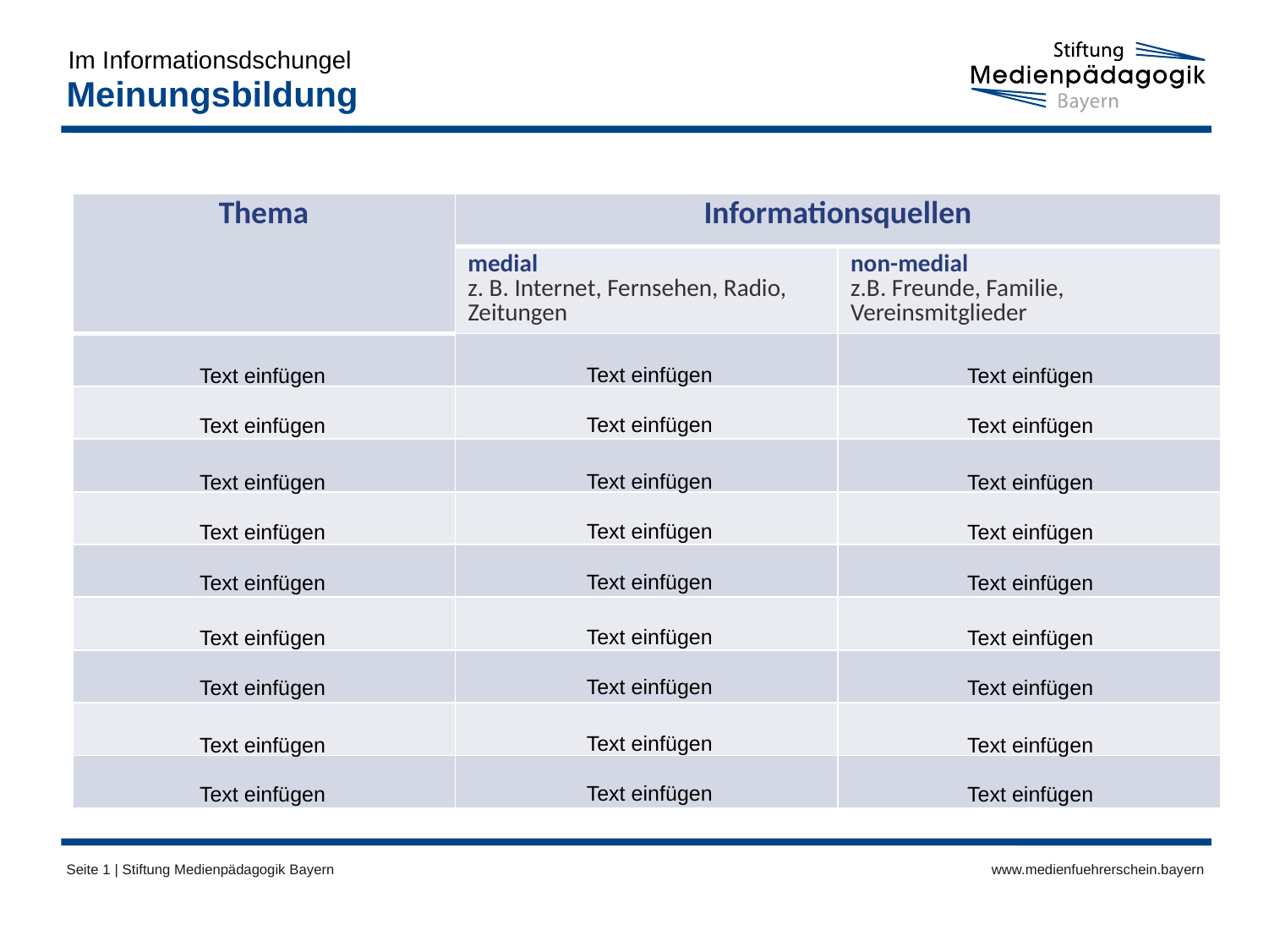

Im Informationsdschungel
# Meinungsbildung
| Thema | Informationsquellen |  |
| --- | --- | --- |
|  | medial z. B. Internet, Fernsehen, Radio, Zeitungen | non-medial z.B. Freunde, Familie, Vereinsmitglieder |
|  |  |  |
|  |  |  |
|  |  |  |
|  |  |  |
|  |  |  |
|  |  |  |
|  |  |  |
|  |  |  |
|  |  |  |
Text einfügen
Text einfügen
Text einfügen
Text einfügen
Text einfügen
Text einfügen
Text einfügen
Text einfügen
Text einfügen
Text einfügen
Text einfügen
Text einfügen
Text einfügen
Text einfügen
Text einfügen
Text einfügen
Text einfügen
Text einfügen
Text einfügen
Text einfügen
Text einfügen
Text einfügen
Text einfügen
Text einfügen
Text einfügen
Text einfügen
Text einfügen